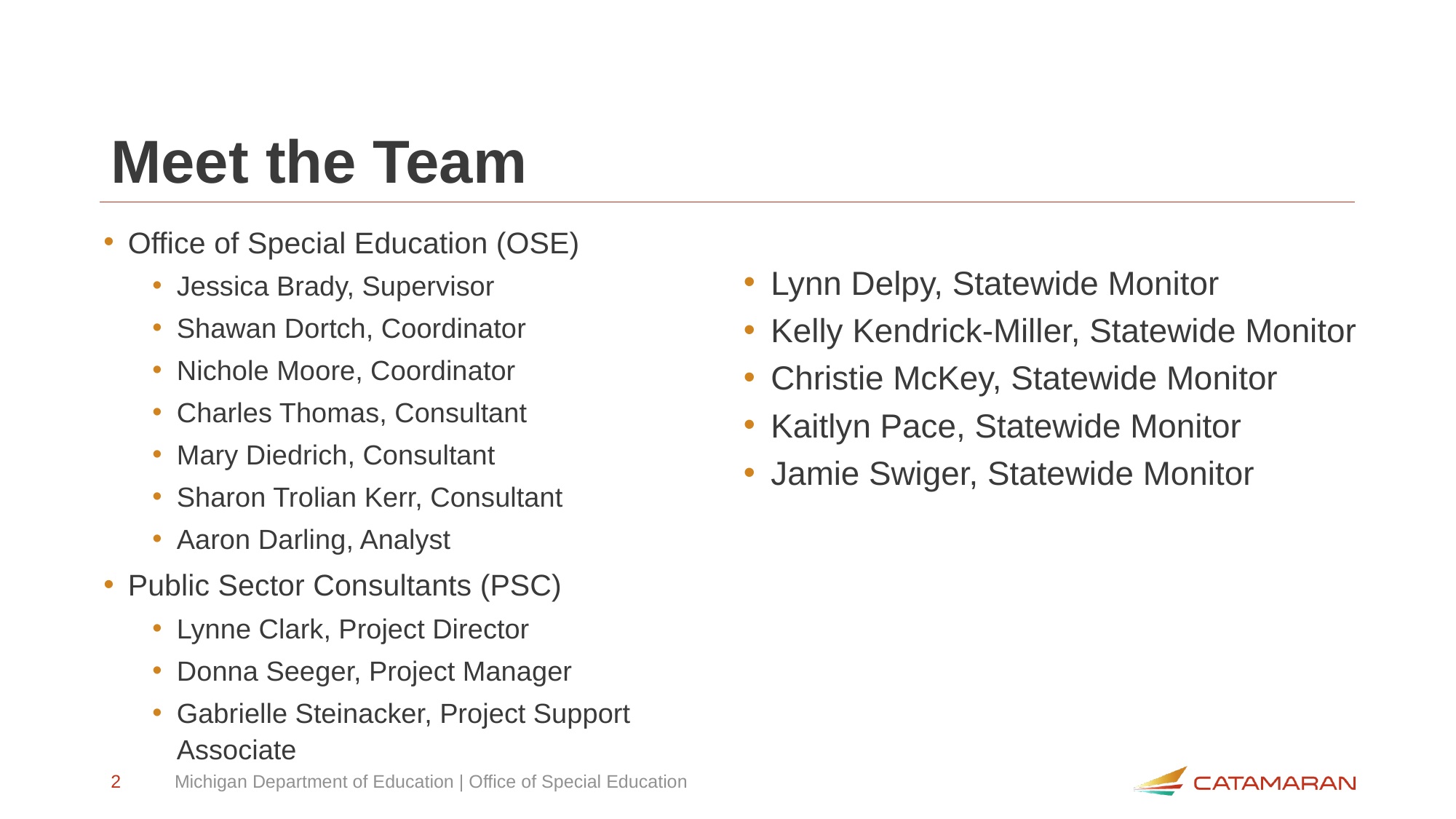

# Meet the Team
Office of Special Education (OSE)
Jessica Brady, Supervisor
Shawan Dortch, Coordinator
Nichole Moore, Coordinator
Charles Thomas, Consultant
Mary Diedrich, Consultant
Sharon Trolian Kerr, Consultant
Aaron Darling, Analyst
Public Sector Consultants (PSC)
Lynne Clark, Project Director
Donna Seeger, Project Manager
Gabrielle Steinacker, Project Support Associate
Lynn Delpy, Statewide Monitor
Kelly Kendrick-Miller, Statewide Monitor
Christie McKey, Statewide Monitor
Kaitlyn Pace, Statewide Monitor
Jamie Swiger, Statewide Monitor
2
Michigan Department of Education | Office of Special Education